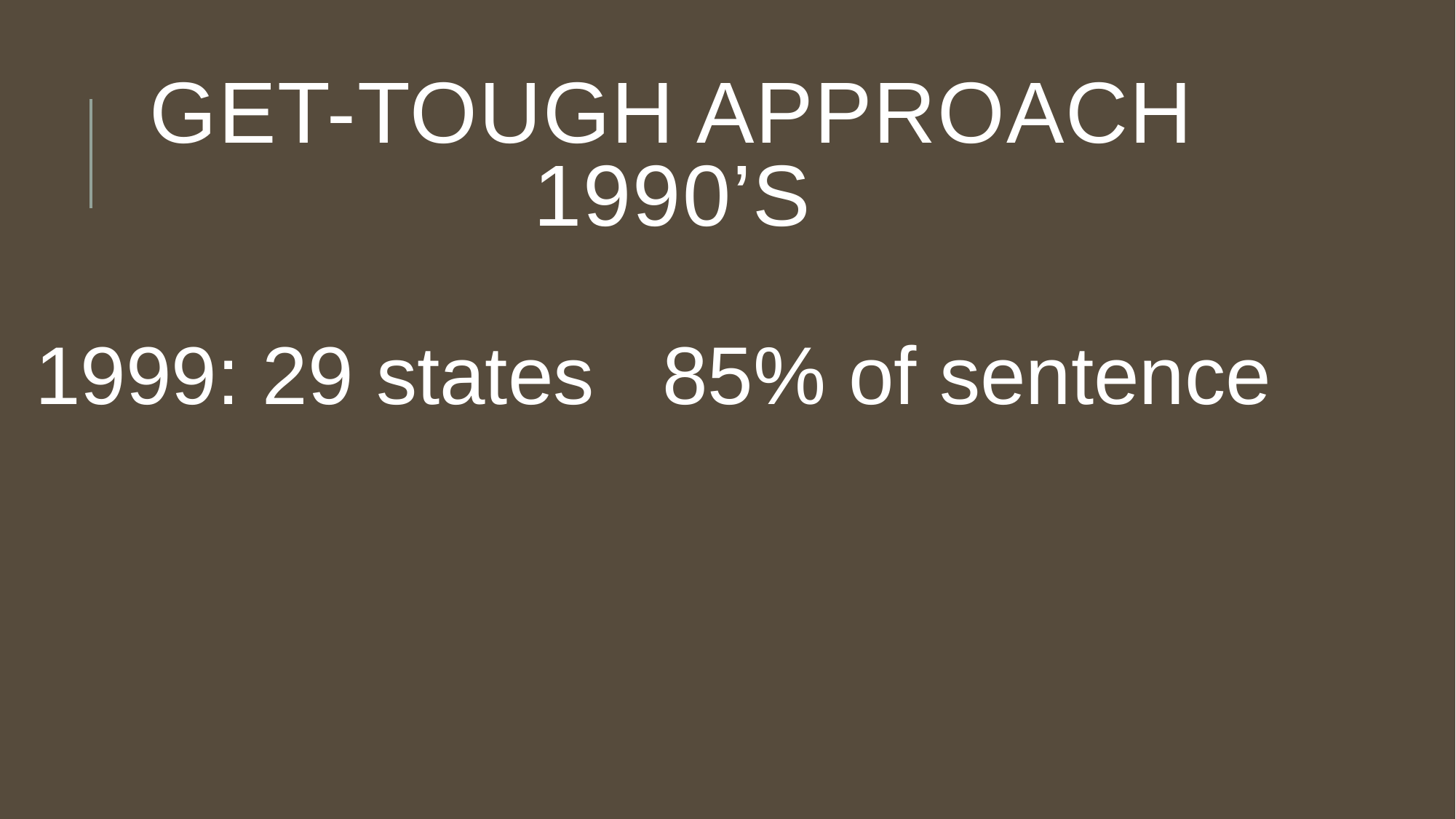

# Get-tough Approach 1990’s

1999: 29 states   85% of sentence